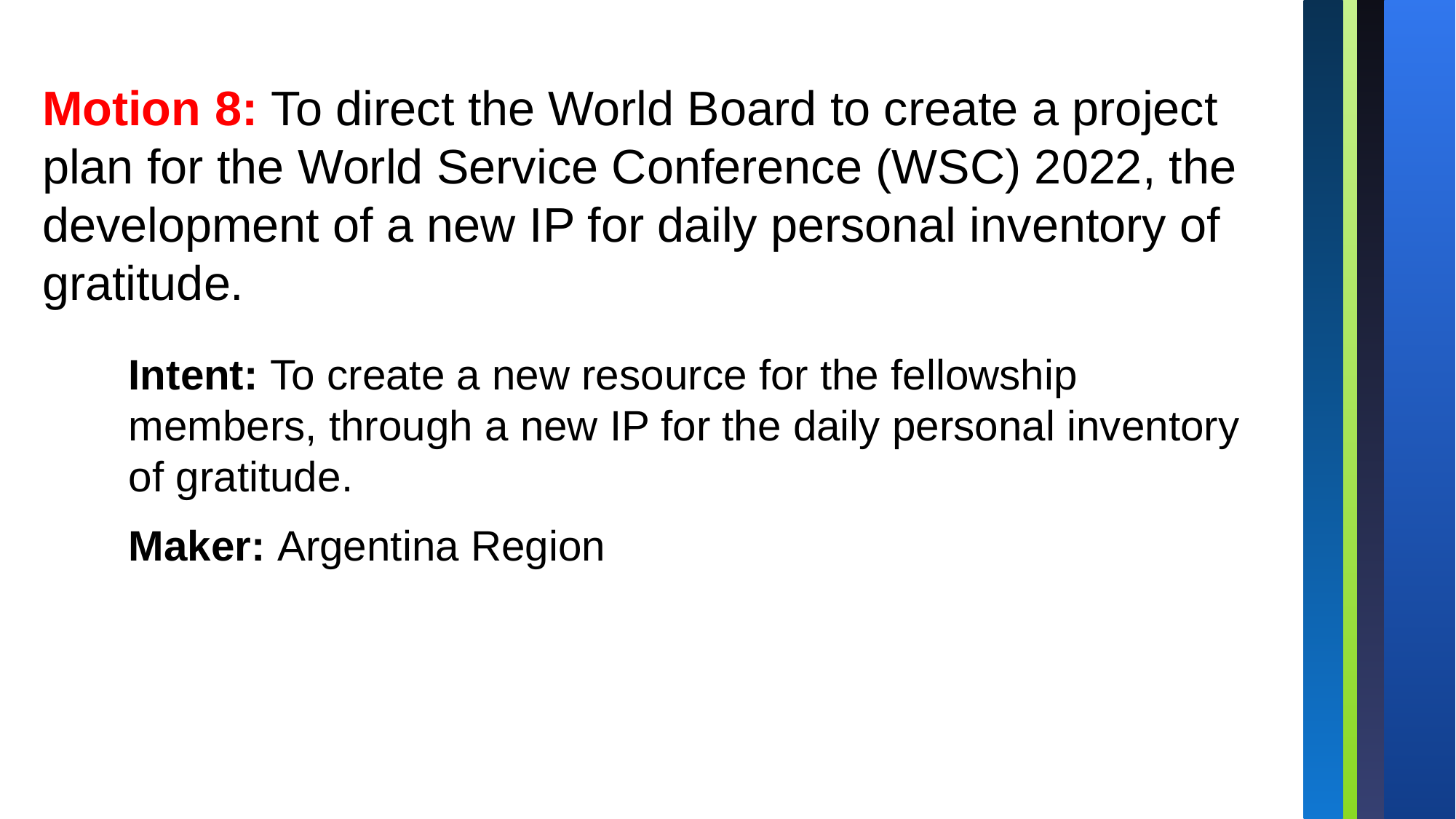

Motion 8: To direct the World Board to create a project plan for the World Service Conference (WSC) 2022, the development of a new IP for daily personal inventory of gratitude.
Intent: To create a new resource for the fellowship members, through a new IP for the daily personal inventory of gratitude.
Maker: Argentina Region